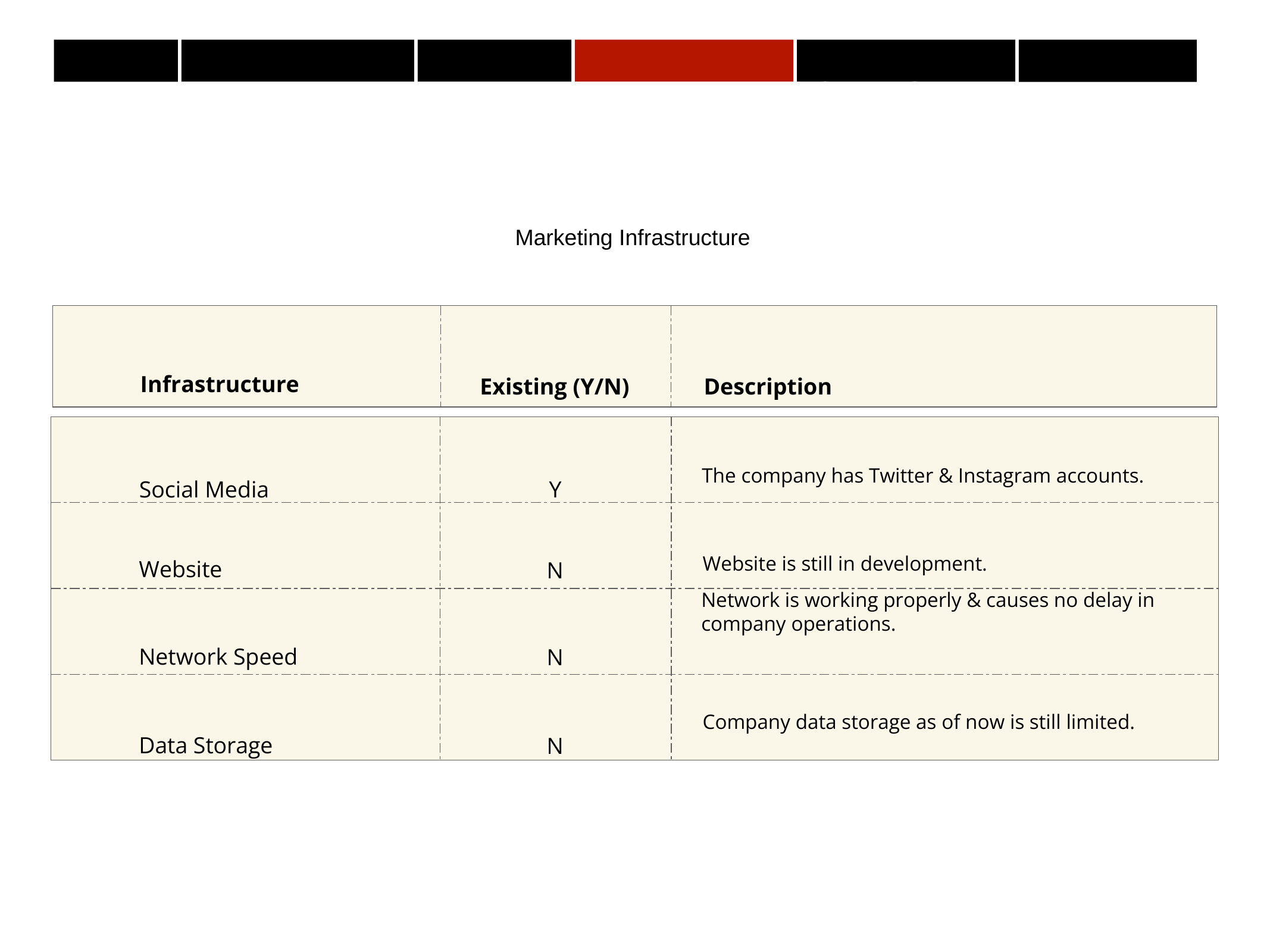

Start-up Summary
The Gym
Offers & Services
Execution
Operational Plan
Testimonials
Marketing Infrastructure
|  |  |  |
| --- | --- | --- |
Infrastructure
Description
Existing (Y/N)
|  |  |  |
| --- | --- | --- |
|  |  |  |
|  |  |  |
|  |  |  |
The company has Twitter & Instagram accounts.
Social Media
Y
Website
N
Website is still in development.
Network is working properly & causes no delay in
company operations.
Network Speed
N
Company data storage as of now is still limited.
Data Storage
N